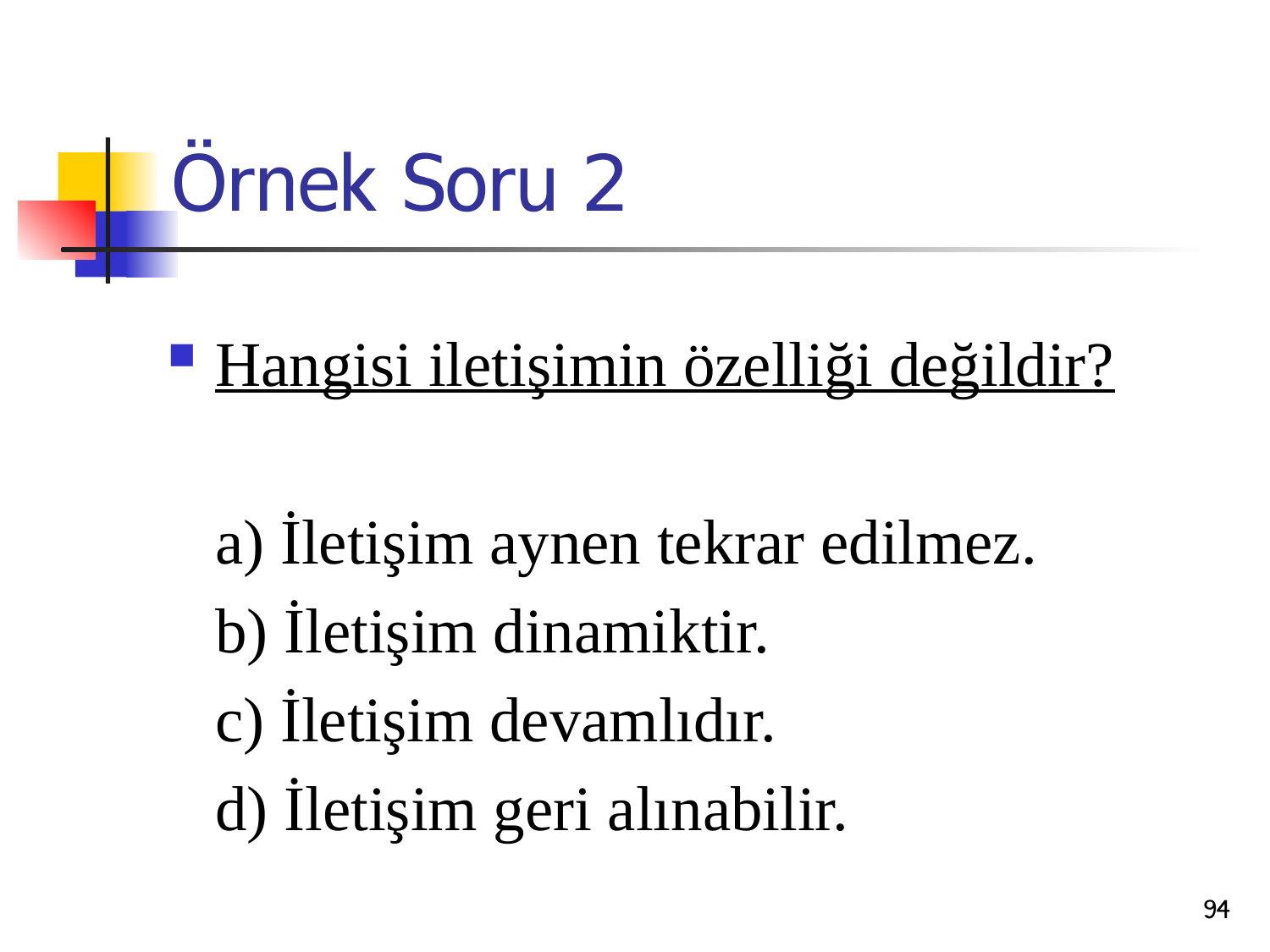

# Örnek Soru 2
Hangisi iletişimin özelliği değildir?

   a) İletişim aynen tekrar edilmez.
   b) İletişim dinamiktir.
   c) İletişim devamlıdır.
   d) İletişim geri alınabilir.
94